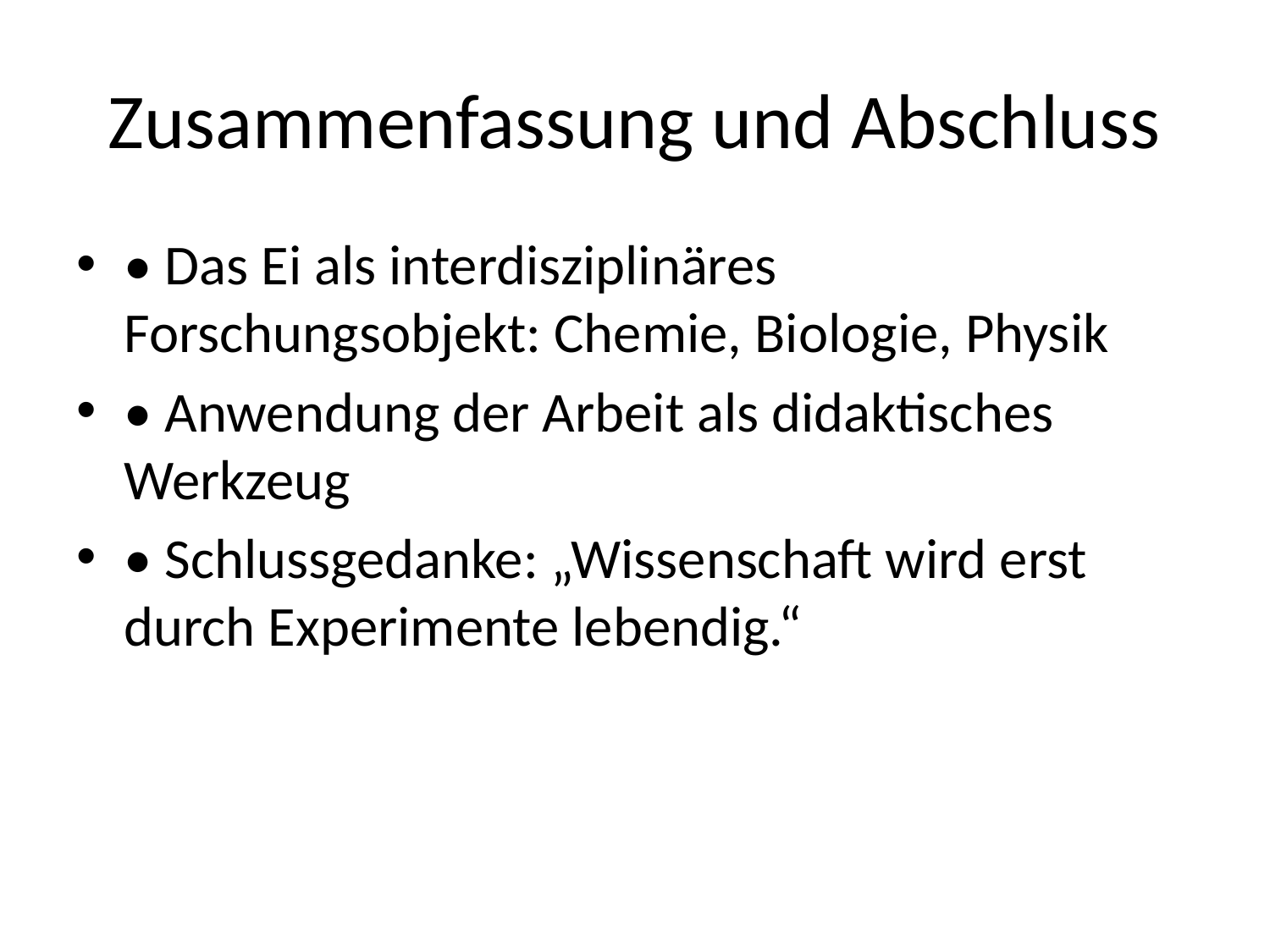

# Zusammenfassung und Abschluss
• Das Ei als interdisziplinäres Forschungsobjekt: Chemie, Biologie, Physik
• Anwendung der Arbeit als didaktisches Werkzeug
• Schlussgedanke: „Wissenschaft wird erst durch Experimente lebendig.“